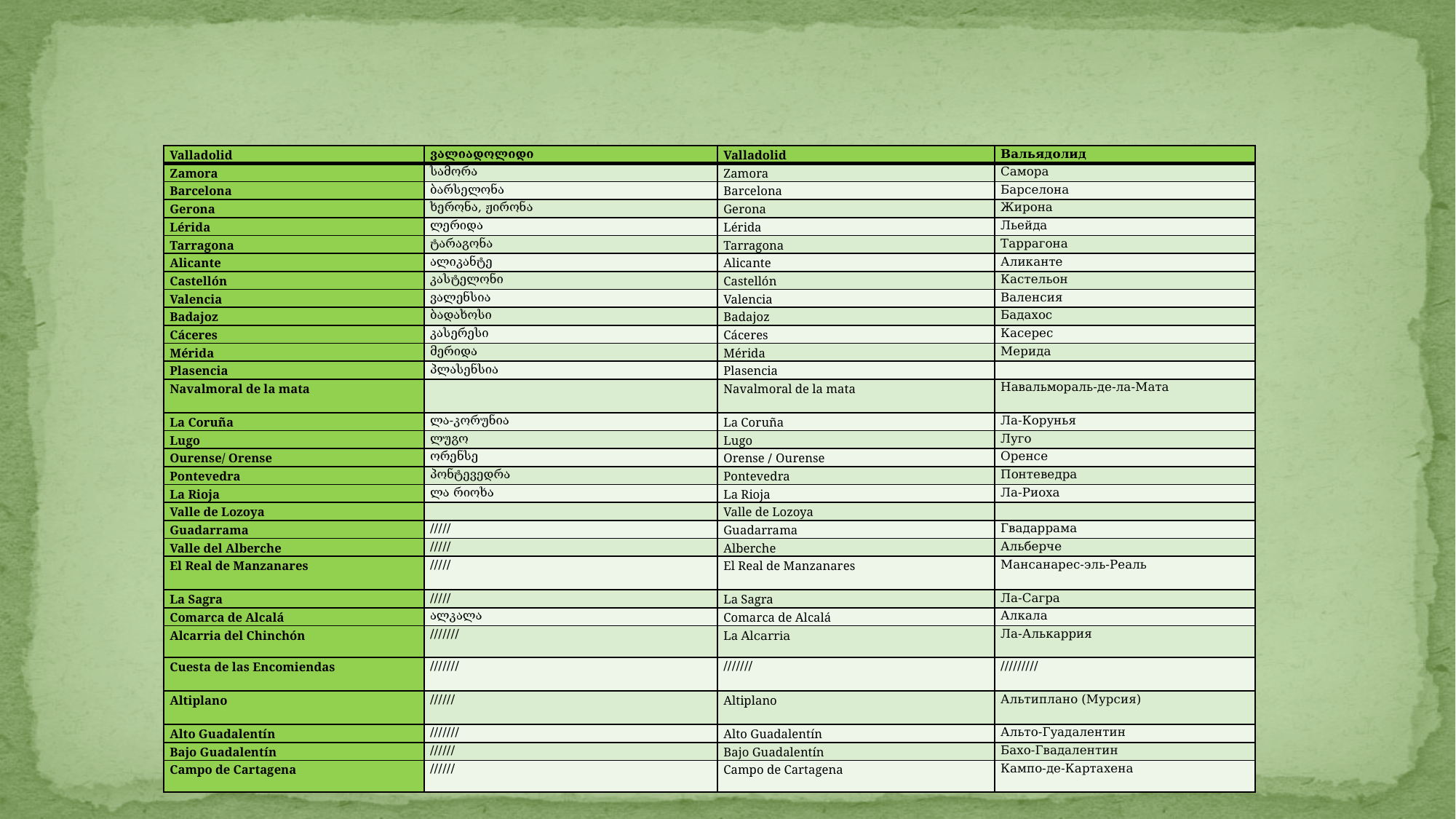

| Valladolid | ვალიადოლიდი | Valladolid | Вальядолид |
| --- | --- | --- | --- |
| Zamora | სამორა | Zamora | Самора |
| Barcelona | ბარსელონა | Barcelona | Барселона |
| Gerona | ხერონა, ჟირონა | Gerona | Жирона |
| Lérida | ლერიდა | Lérida | Льейда |
| Tarragona | ტარაგონა | Tarragona | Таррагона |
| Alicante | ალიკანტე | Alicante | Аликанте |
| Castellón | კასტელონი | Castellón | Кастельон |
| Valencia | ვალენსია | Valencia | Валенсия |
| Badajoz | ბადახოსი | Badajoz | Бадахос |
| Cáceres | კასერესი | Cáceres | Касерес |
| Mérida | მერიდა | Mérida | Мерида |
| Plasencia | პლასენსია | Plasencia |  |
| Navalmoral de la mata |  | Navalmoral de la mata | Навальмораль-де-ла-Мата |
| La Coruña | ლა-კორუნია | La Coruña | Ла-Корунья |
| Lugo | ლუგო | Lugo | Луго |
| Ourense/ Orense | ორენსე | Orense / Ourense | Оренсе |
| Pontevedra | პონტევედრა | Pontevedra | Понтеведра |
| La Rioja | ლა რიოხა | La Rioja | Ла-Риоха |
| Valle de Lozoya |  | Valle de Lozoya |  |
| Guadarrama | ///// | Guadarrama | Гвадаррама |
| Valle del Alberche | ///// | Alberche | Альберче |
| El Real de Manzanares | ///// | El Real de Manzanares | Мансанарес-эль-Реаль |
| La Sagra | ///// | La Sagra | Ла-Сагра |
| Comarca de Alcalá | ალკალა | Comarca de Alcalá | Алкала |
| Alcarria del Chinchón | /////// | La Alcarria | Ла-Алькаррия |
| Cuesta de las Encomiendas | /////// | /////// | ///////// |
| Altiplano | ////// | Altiplano | Альтиплано (Мурсия) |
| Alto Guadalentín | /////// | Alto Guadalentín | Альто-Гуадалентин |
| Bajo Guadalentín | ////// | Bajo Guadalentín | Бахо-Гвадалентин |
| Campo de Cartagena | ////// | Campo de Cartagena | Кампо-де-Картахена |